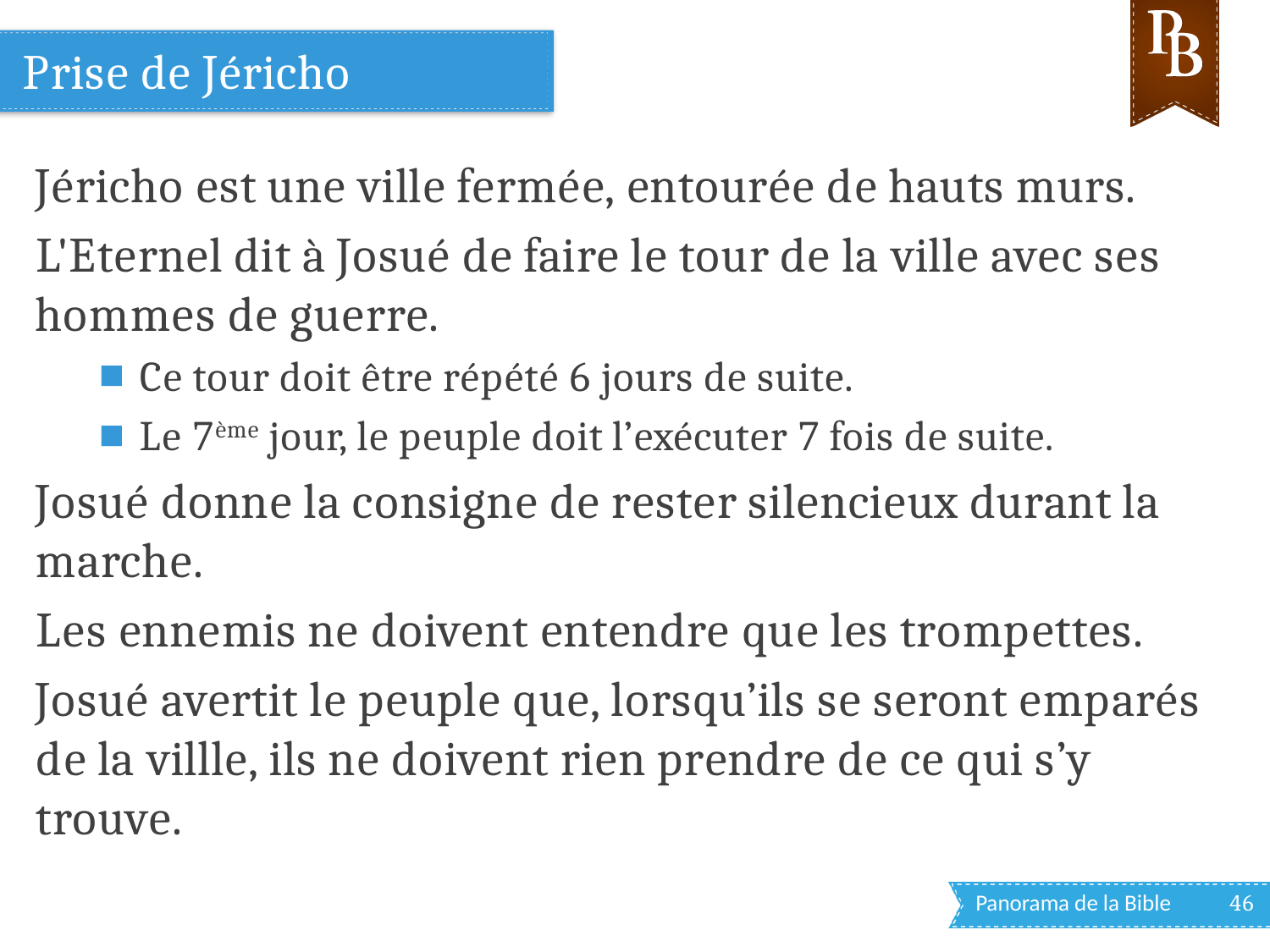

# Prise de Jéricho
Jéricho est une ville fermée, entourée de hauts murs.
L'Eternel dit à Josué de faire le tour de la ville avec ses hommes de guerre.
Ce tour doit être répété 6 jours de suite.
Le 7ème jour, le peuple doit l’exécuter 7 fois de suite.
Josué donne la consigne de rester silencieux durant la marche.
Les ennemis ne doivent entendre que les trompettes.
Josué avertit le peuple que, lorsqu’ils se seront emparés de la villle, ils ne doivent rien prendre de ce qui s’y trouve.